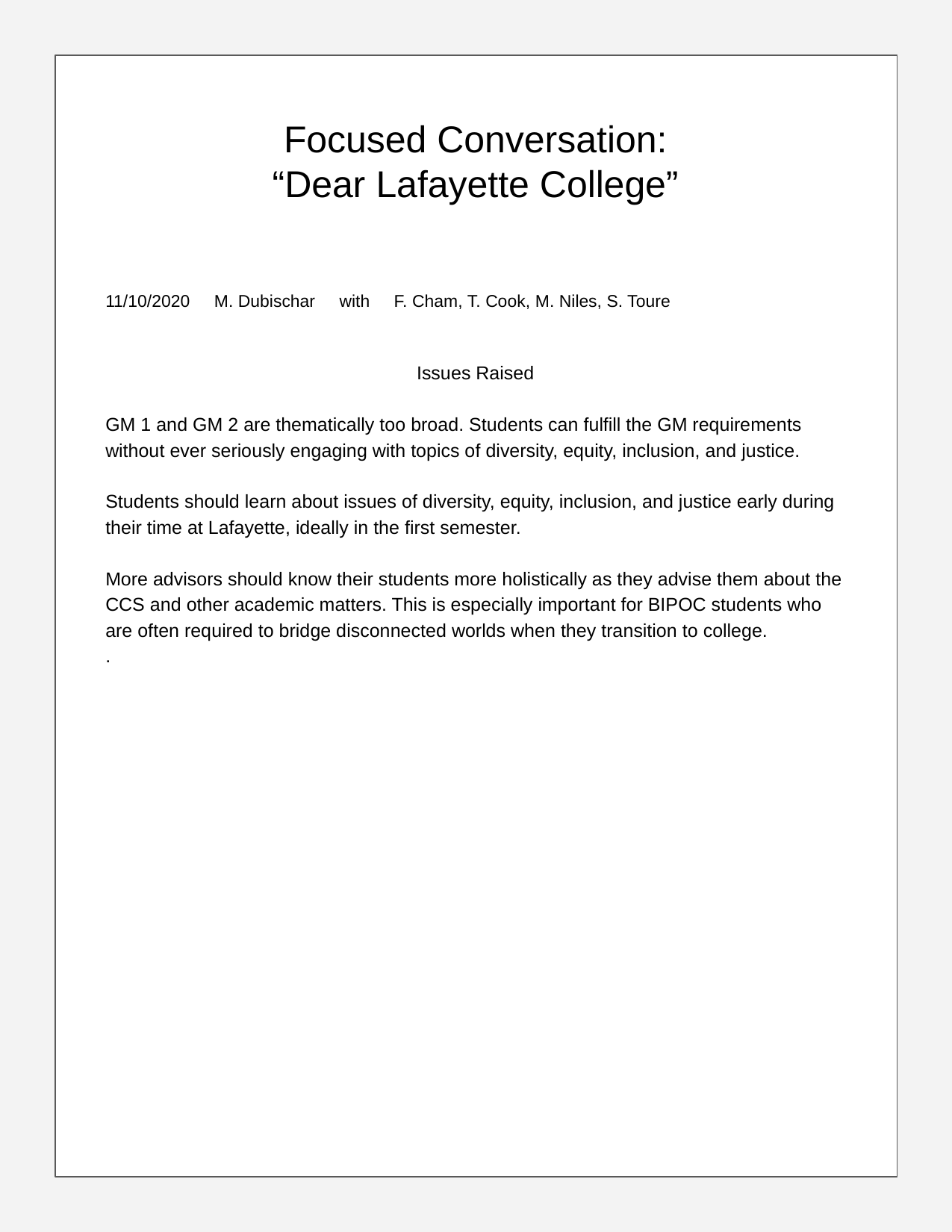

# Focused Conversation: “Dear Lafayette College”
11/10/2020     M. Dubischar     with     F. Cham, T. Cook, M. Niles, S. Toure

Issues Raised

GM 1 and GM 2 are thematically too broad. Students can fulfill the GM requirements without ever seriously engaging with topics of diversity, equity, inclusion, and justice.

Students should learn about issues of diversity, equity, inclusion, and justice early during their time at Lafayette, ideally in the first semester.

More advisors should know their students more holistically as they advise them about the CCS and other academic matters. This is especially important for BIPOC students who are often required to bridge disconnected worlds when they transition to college.
.